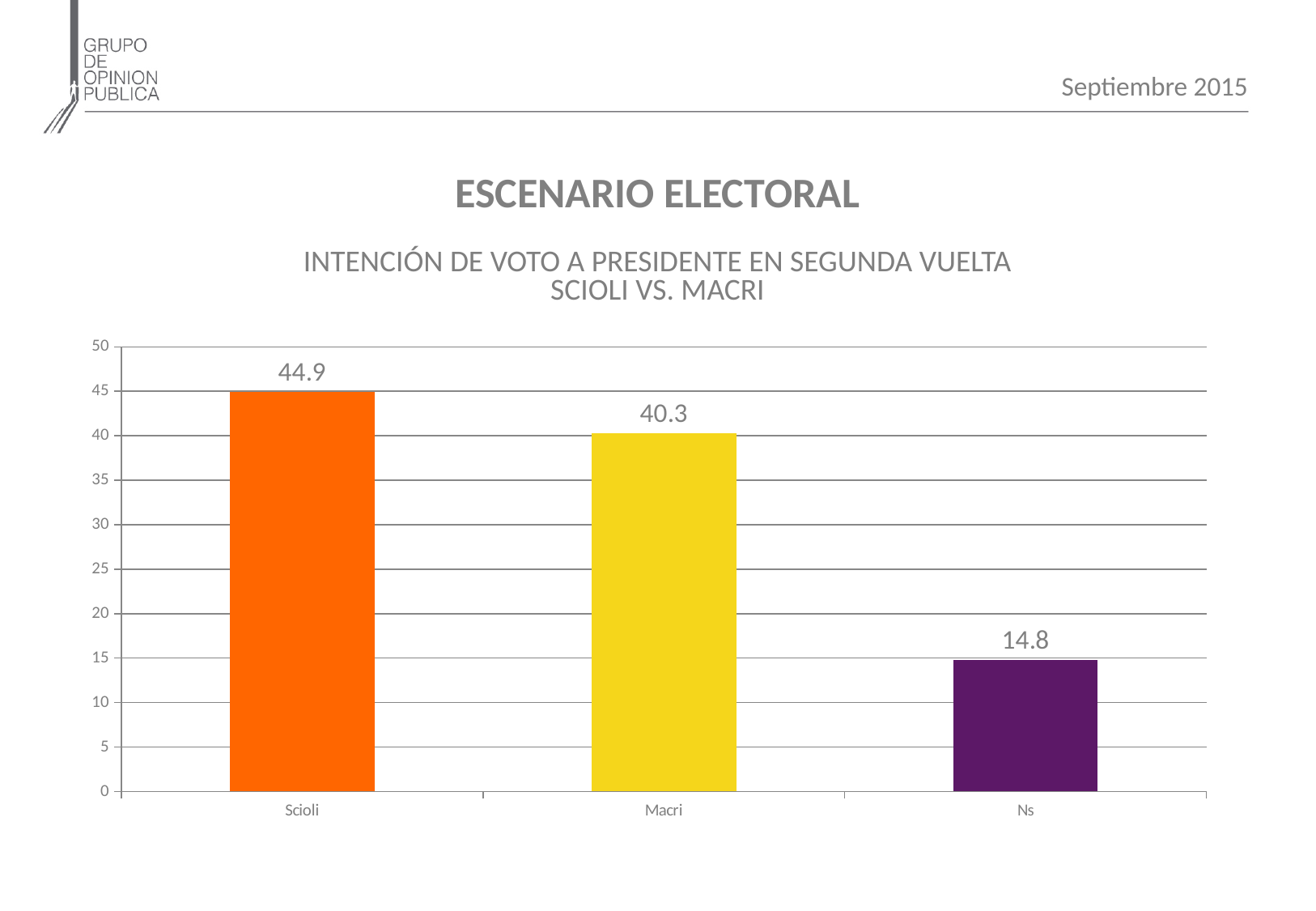

Septiembre 2015
ESCENARIO ELECTORAL
INTENCIÓN DE VOTO A PRESIDENTE EN SEGUNDA VUELTA
SCIOLI VS. MACRI

### Chart

| Category |  |
|---|---|
| Scioli | 44.9 |
| Macri | 40.300000000000004 |
| Ns | 14.8 |